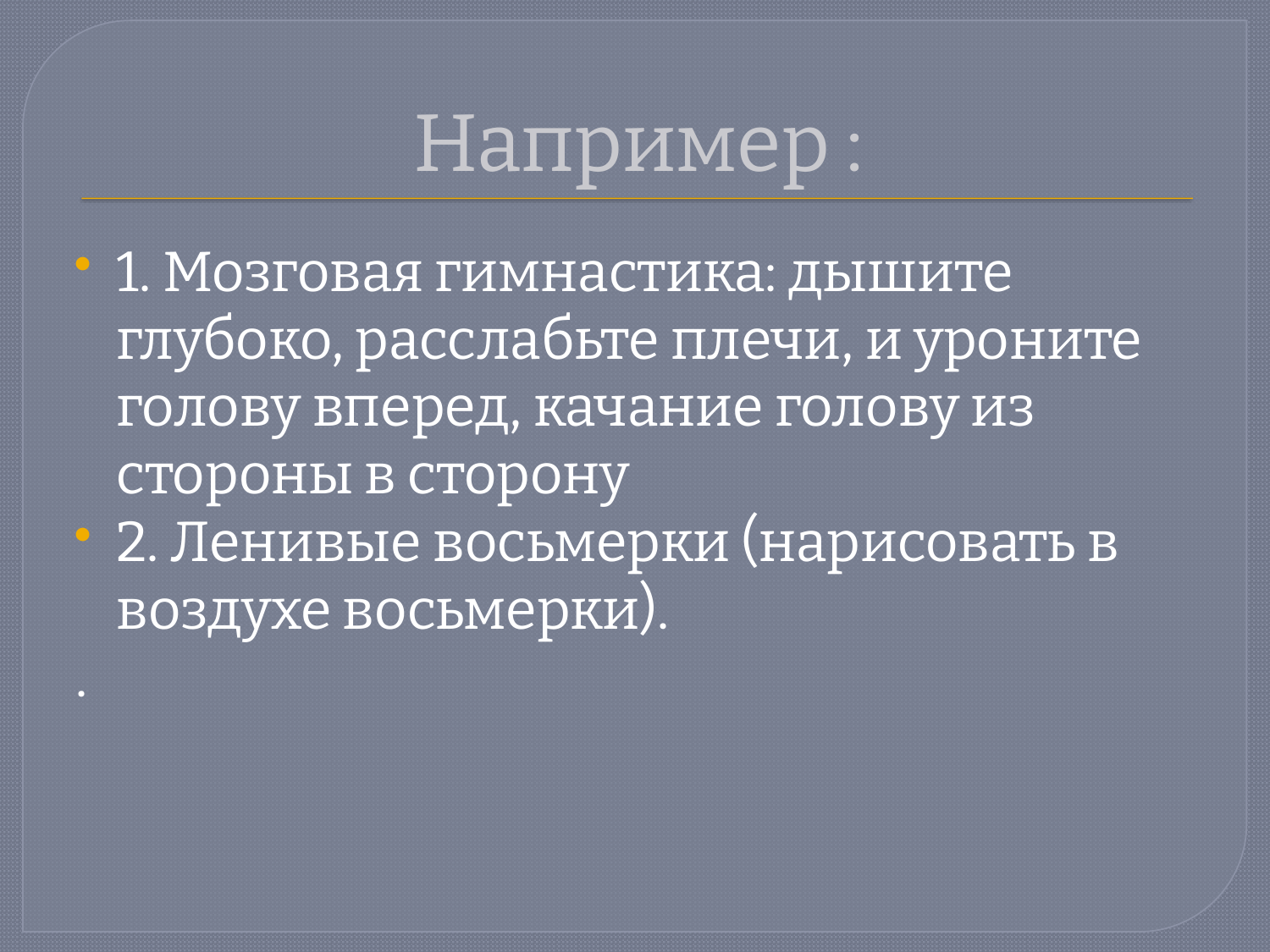

# Например :
1. Мозговая гимнастика: дышите глубоко, расслабьте плечи, и уроните голову вперед, качание голову из стороны в сторону
2. Ленивые восьмерки (нарисовать в воздухе восьмерки).
.